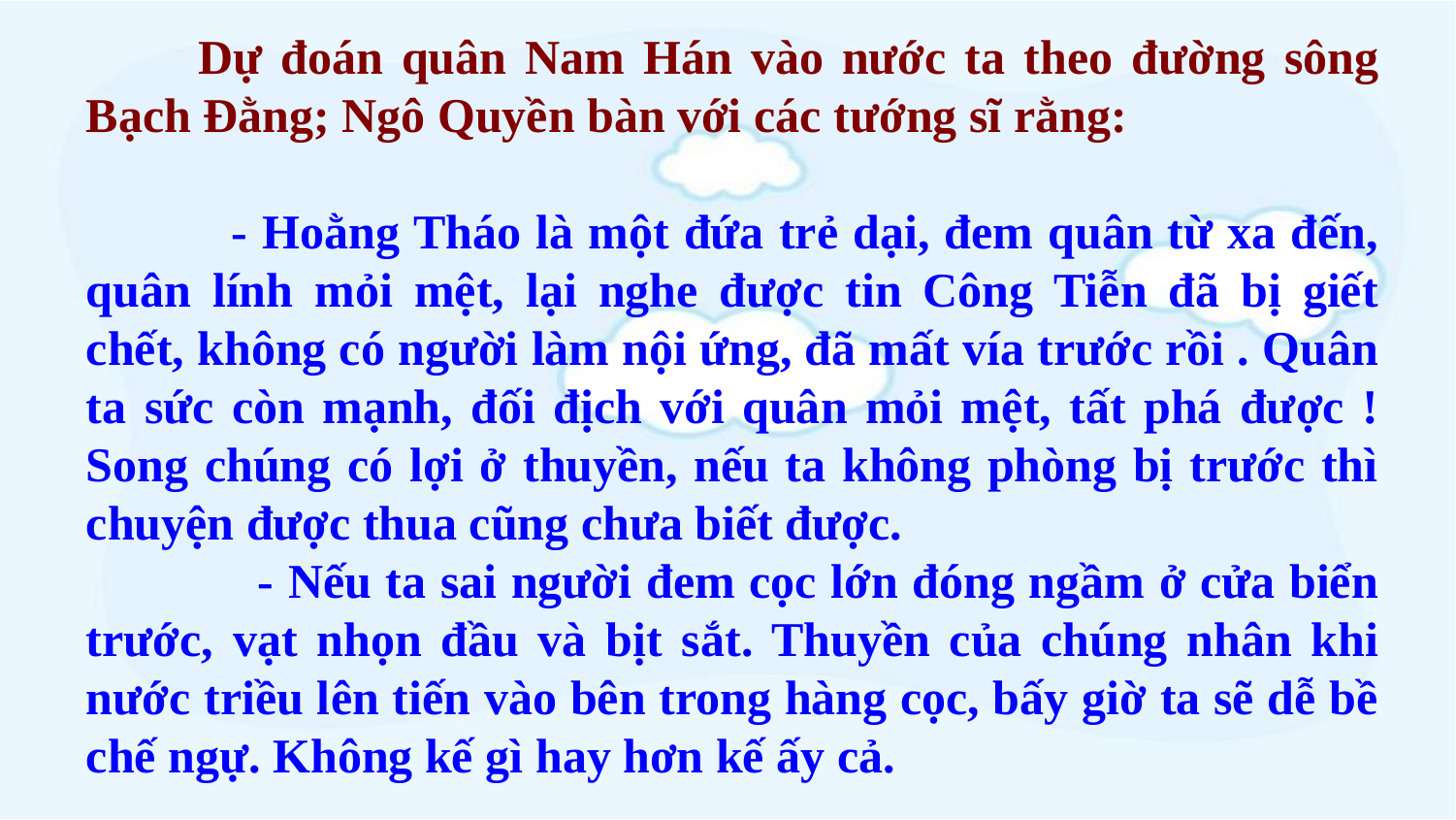

Dự đoán quân Nam Hán vào nước ta theo đường sông Bạch Đằng; Ngô Quyền bàn với các tướng sĩ rằng:

	- Hoằng Tháo là một đứa trẻ dại, đem quân từ xa đến, quân lính mỏi mệt, lại nghe được tin Công Tiễn đã bị giết chết, không có người làm nội ứng, đã mất vía trước rồi . Quân ta sức còn mạnh, đối địch với quân mỏi mệt, tất phá được ! Song chúng có lợi ở thuyền, nếu ta không phòng bị trước thì chuyện được thua cũng chưa biết được.
            - Nếu ta sai người đem cọc lớn đóng ngầm ở cửa biển trước, vạt nhọn đầu và bịt sắt. Thuyền của chúng nhân khi nước triều lên tiến vào bên trong hàng cọc, bấy giờ ta sẽ dễ bề chế ngự. Không kế gì hay hơn kế ấy cả.